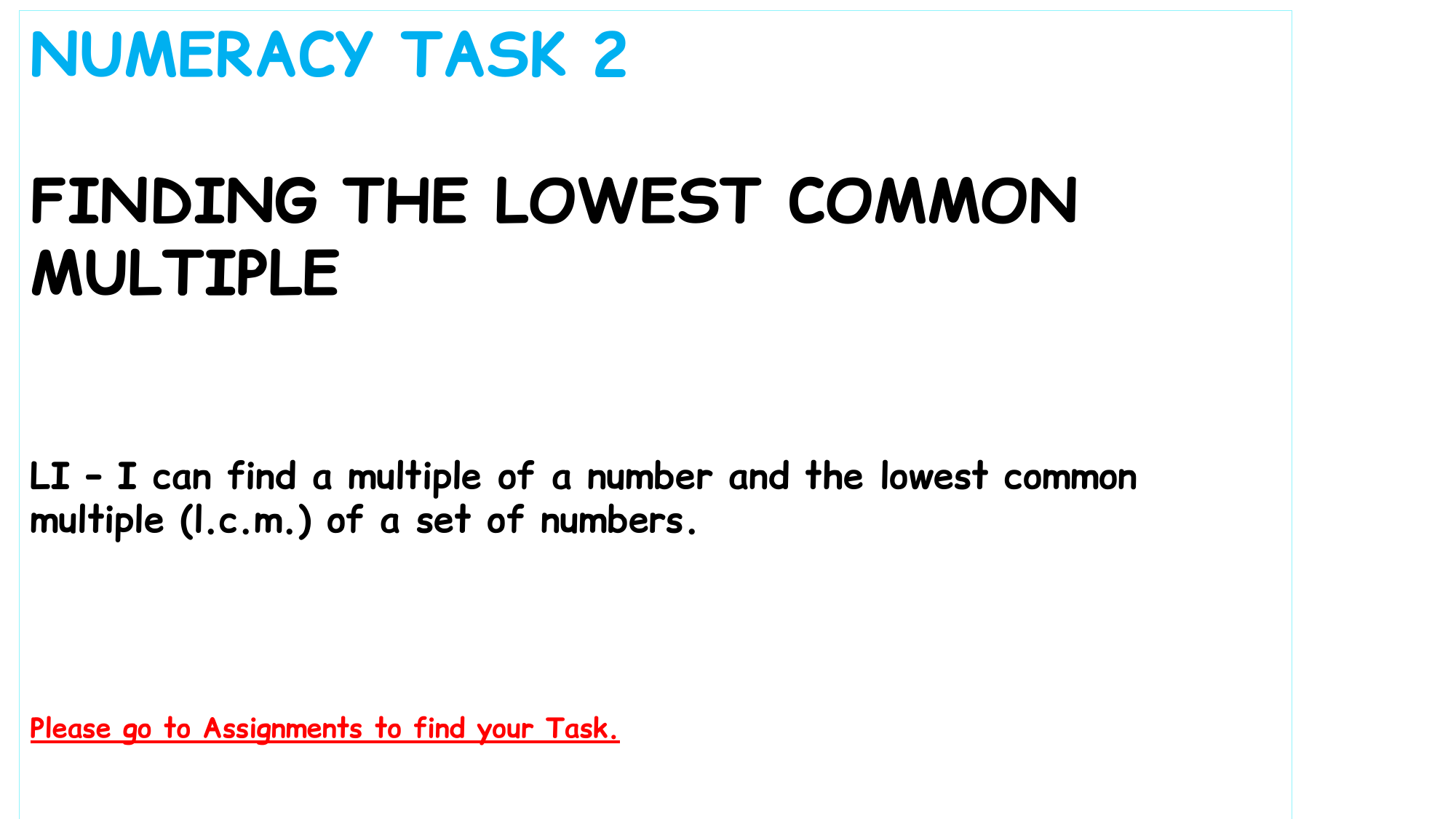

NUMERACY TASK 2

FINDING THE LOWEST COMMON MULTIPLE

LI – I can find a multiple of a number and the lowest common multiple (l.c.m.) of a set of numbers.

Please go to Assignments to find your Task.